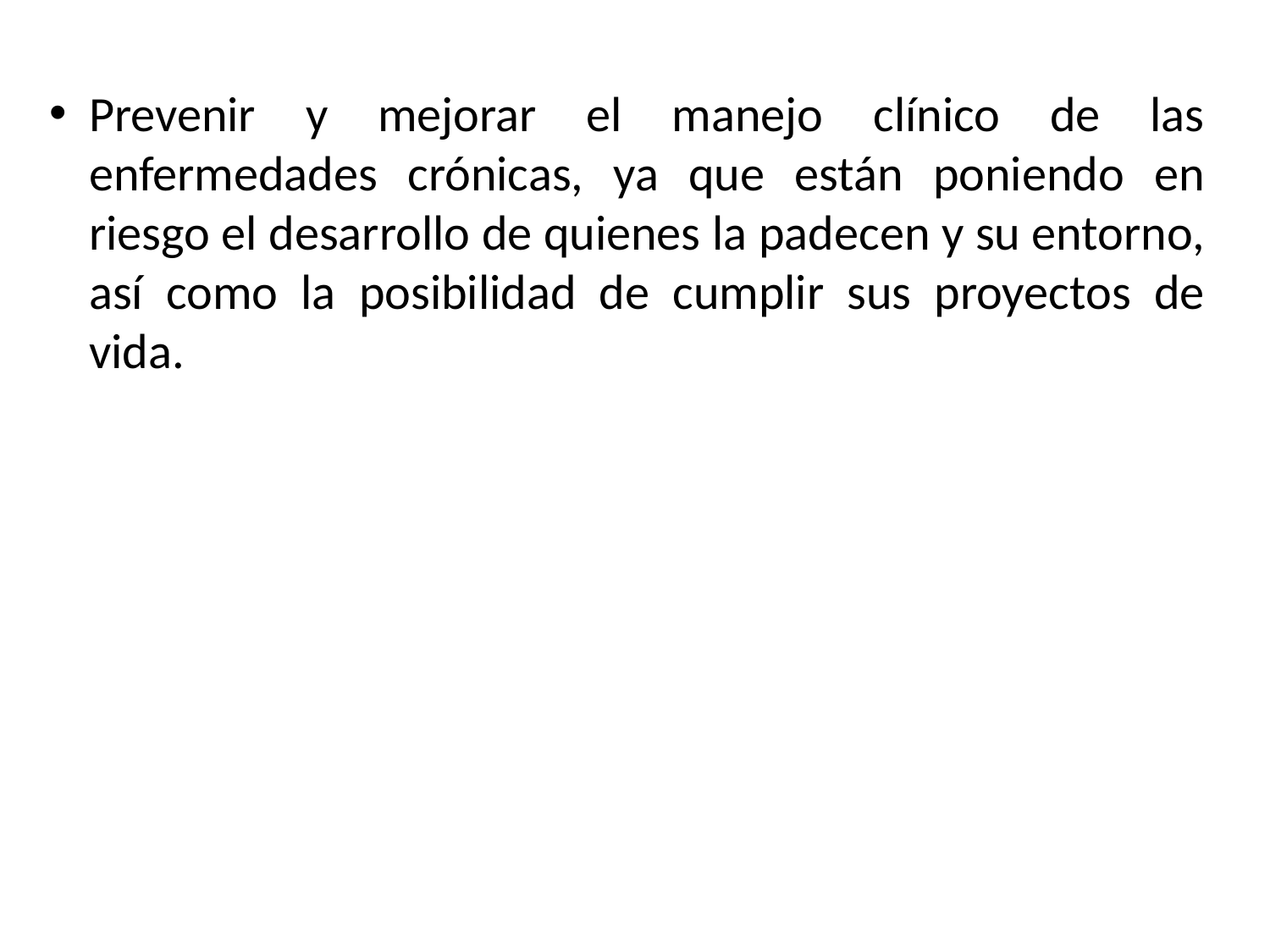

Prevenir y mejorar el manejo clínico de las enfermedades crónicas, ya que están poniendo en riesgo el desarrollo de quienes la padecen y su entorno, así como la posibilidad de cumplir sus proyectos de vida.